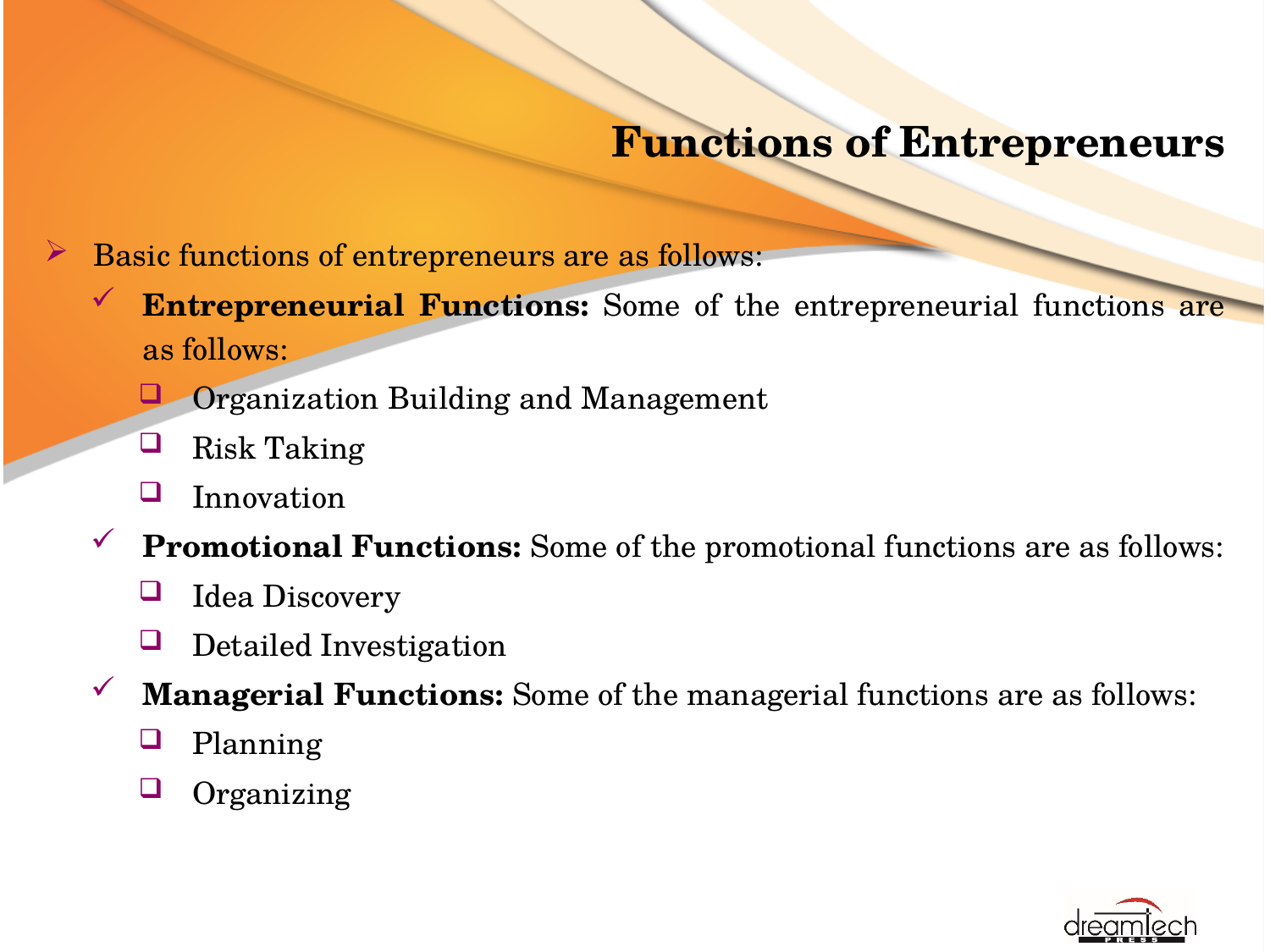

# Functions of Entrepreneurs
Basic functions of entrepreneurs are as follows:
Entrepreneurial Functions: Some of the entrepreneurial functions are as follows:
Organization Building and Management
Risk Taking
Innovation
Promotional Functions: Some of the promotional functions are as follows:
Idea Discovery
Detailed Investigation
Managerial Functions: Some of the managerial functions are as follows:
Planning
Organizing